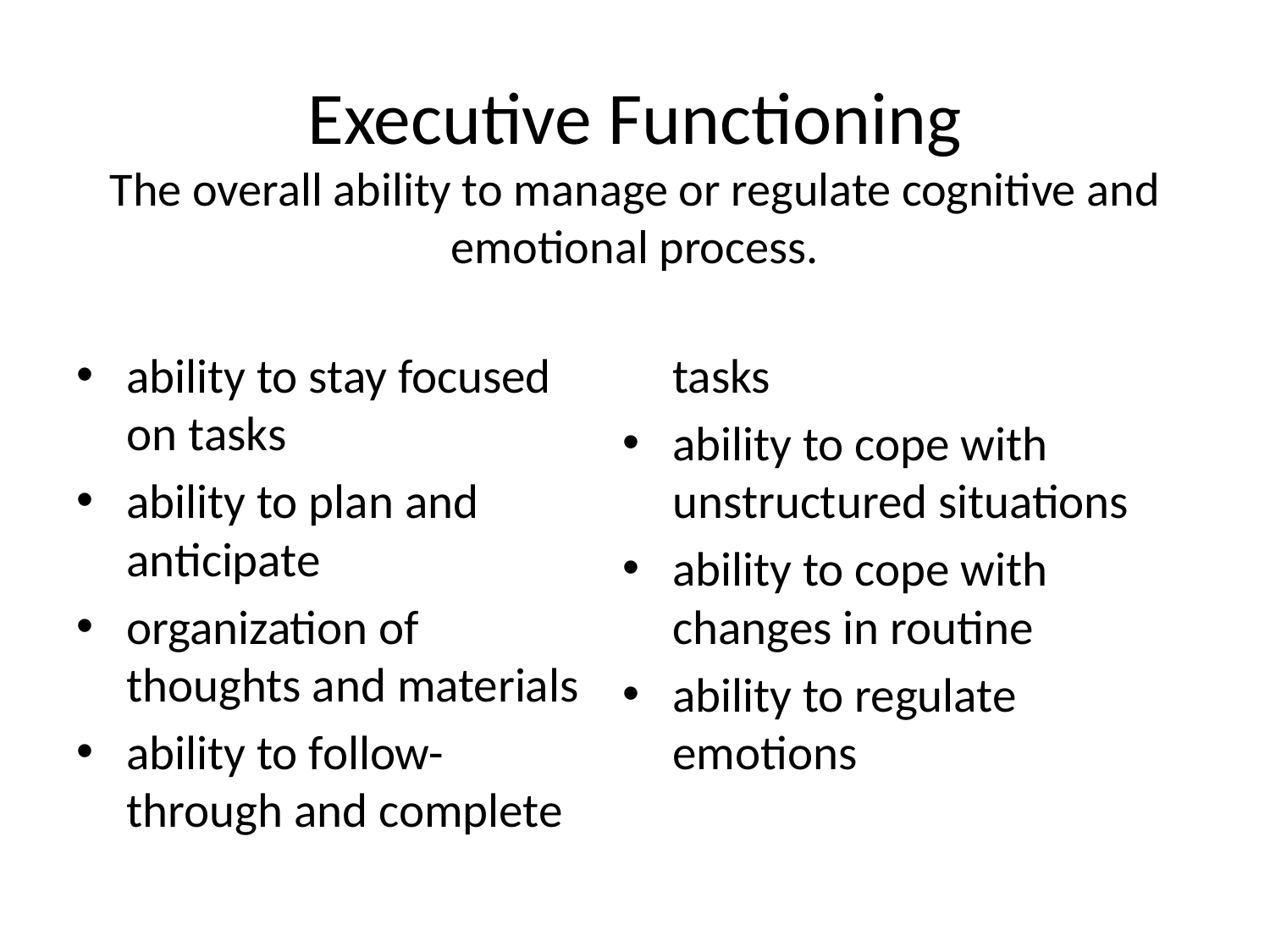

# Executive Functioning The overall ability to manage or regulate cognitive and emotional process.
ability to stay focused on tasks
ability to plan and anticipate
organization of thoughts and materials
ability to follow-through and complete tasks
ability to cope with unstructured situations
ability to cope with changes in routine
ability to regulate emotions